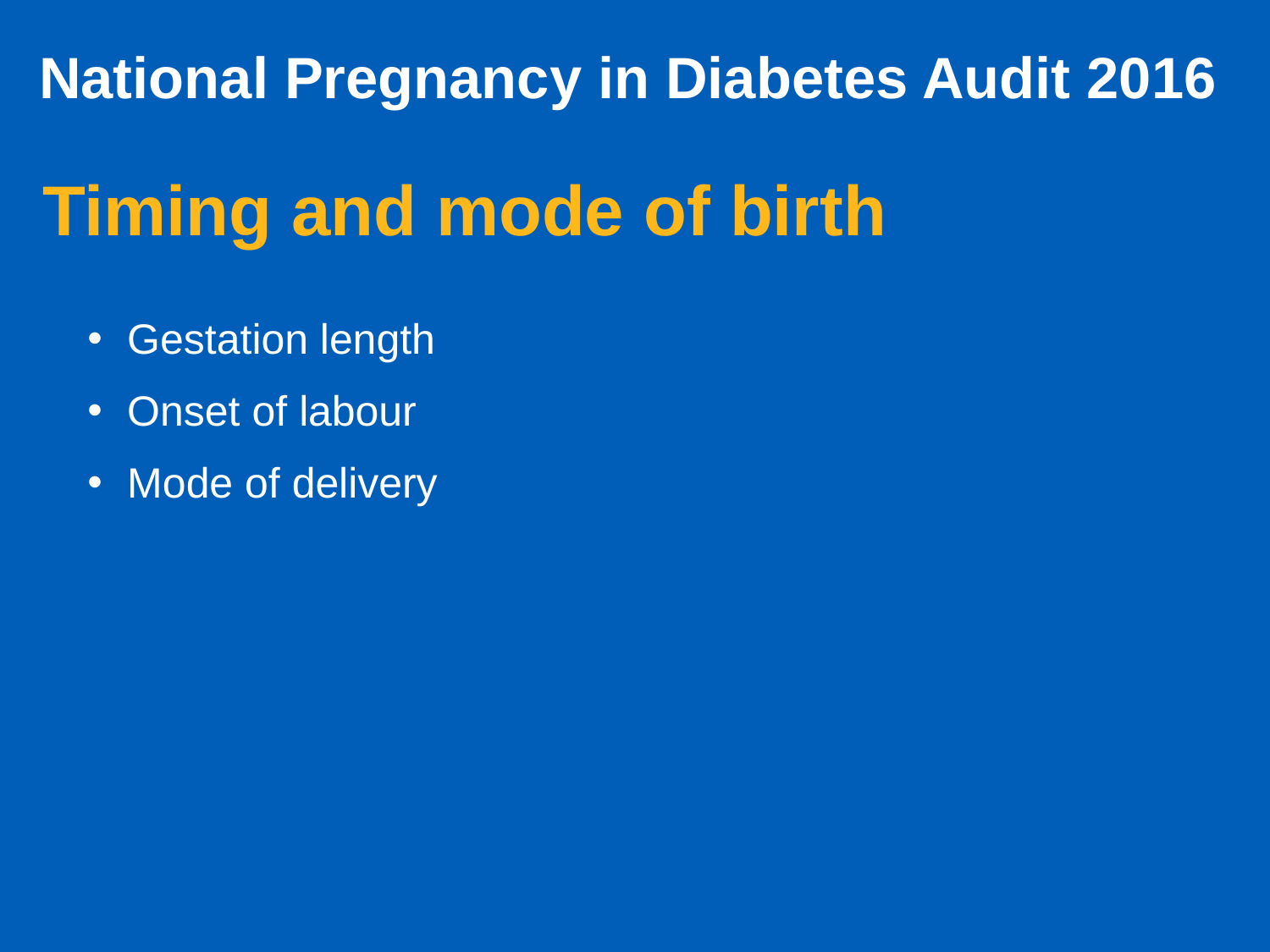

# National Pregnancy in Diabetes Audit 2016
Timing and mode of birth

Gestation length
Onset of labour
Mode of delivery